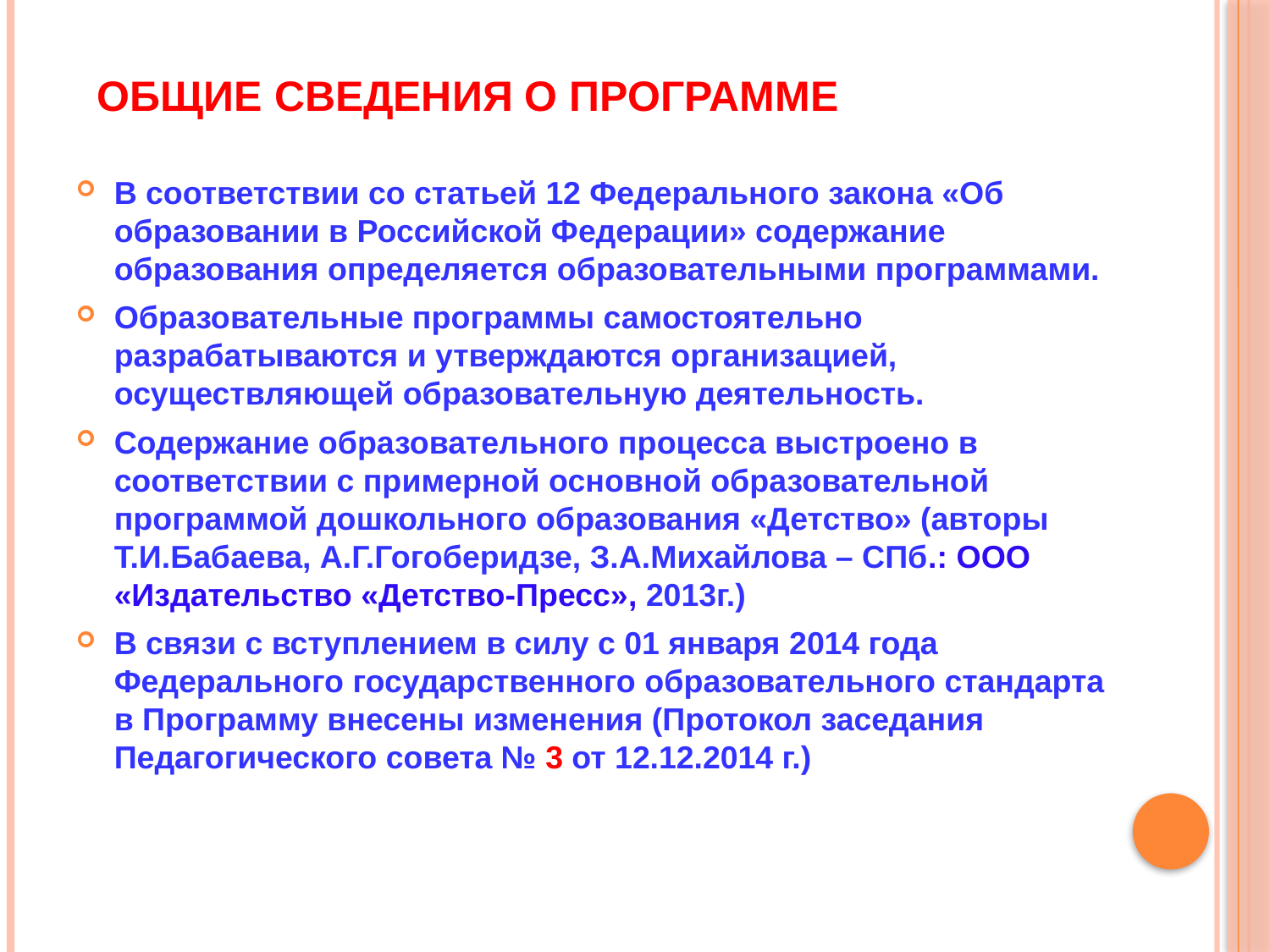

# ОБЩИЕ СВЕДЕНИЯ О ПРОГРАММЕ
В соответствии со статьей 12 Федерального закона «Об образовании в Российской Федерации» содержание образования определяется образовательными программами.
Образовательные программы самостоятельно разрабатываются и утверждаются организацией, осуществляющей образовательную деятельность.
Содержание образовательного процесса выстроено в соответствии с примерной основной образовательной программой дошкольного образования «Детство» (авторы Т.И.Бабаева, А.Г.Гогоберидзе, З.А.Михайлова – СПб.: ООО «Издательство «Детство-Пресс», 2013г.)
В связи с вступлением в силу с 01 января 2014 года Федерального государственного образовательного стандарта в Программу внесены изменения (Протокол заседания Педагогического совета № 3 от 12.12.2014 г.)